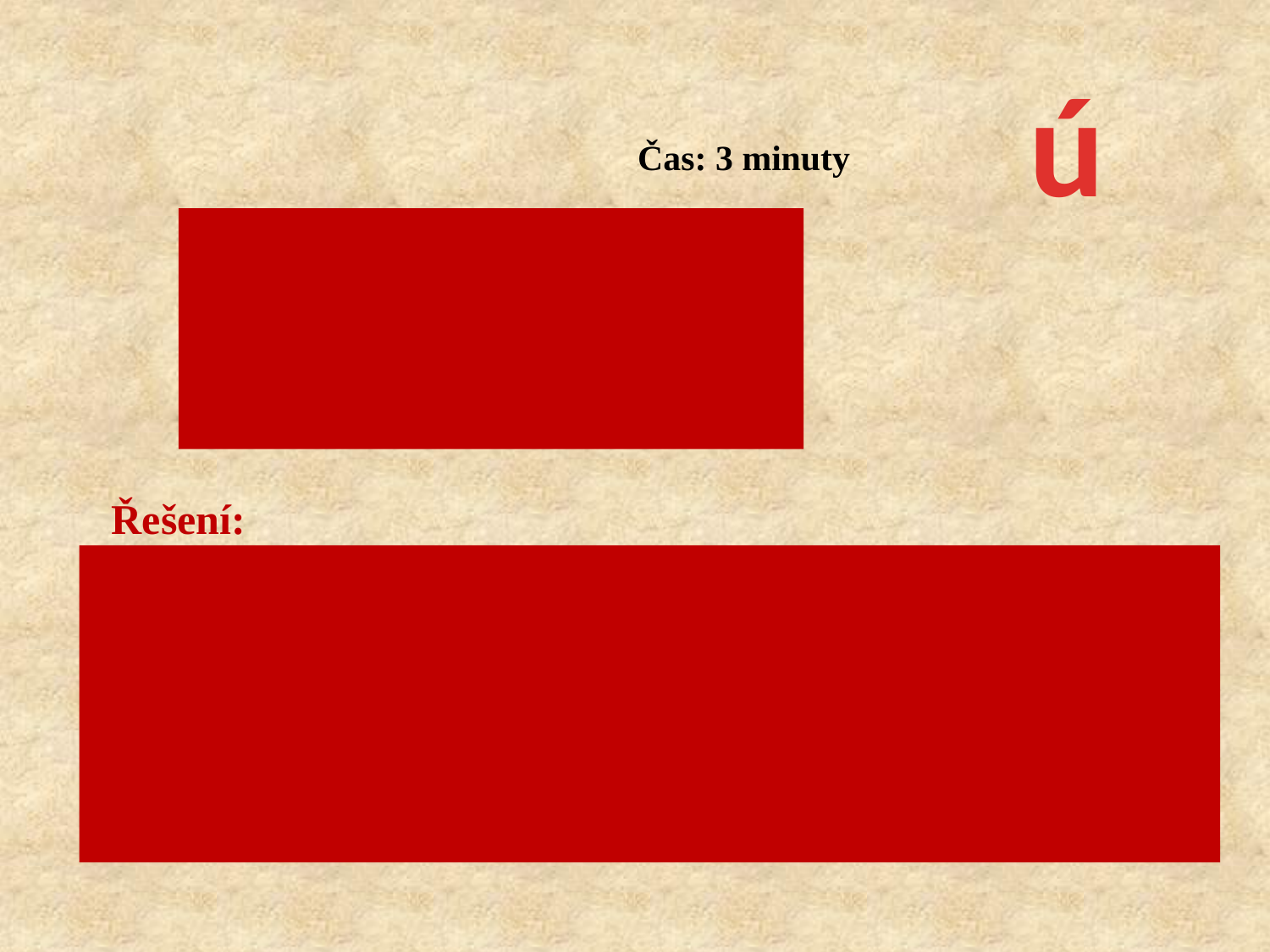

ú
Čas: 3 minuty

Co je to krokové napětí? Jak vzniká?
Proč je nebezpečné?
Řešení:

Pokud do nějakého místa uhodí blesk, energie výboje se vstřebá do země, ale na zemi na krátký čas vznikne elektrické pole, podobné vlnám na hladině po dopadu kamene. Každá „vlna" ohraničuje oblast s určitým elektrickým potenciálem. Stojíme-li tak, že svým dobře vodivým tělem propojíme oblasti s rozdílným potenciálem, energie projede přes nás. Krokové napětí může být také příčinou záhadných zabití pasoucích se hospodářských zvířat, jejichž nohy jsou přece jen dále od sebe, zatímco pasákovi se nic nestalo.